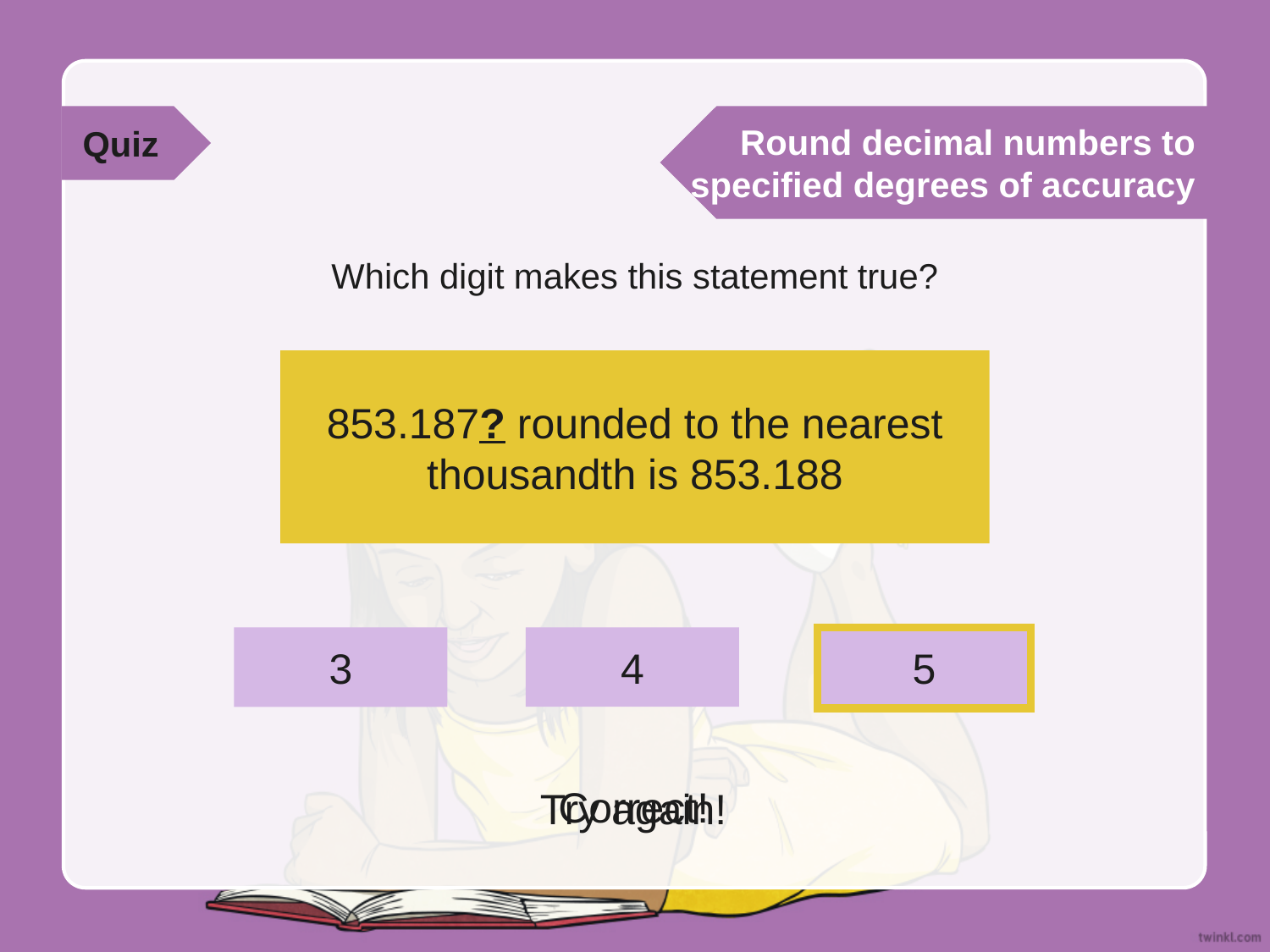

Quiz
Round decimal numbers to specified degrees of accuracy
Which digit makes this statement true?
853.187? rounded to the nearest thousandth is 853.188
4
5

3
Correct!
Try again!